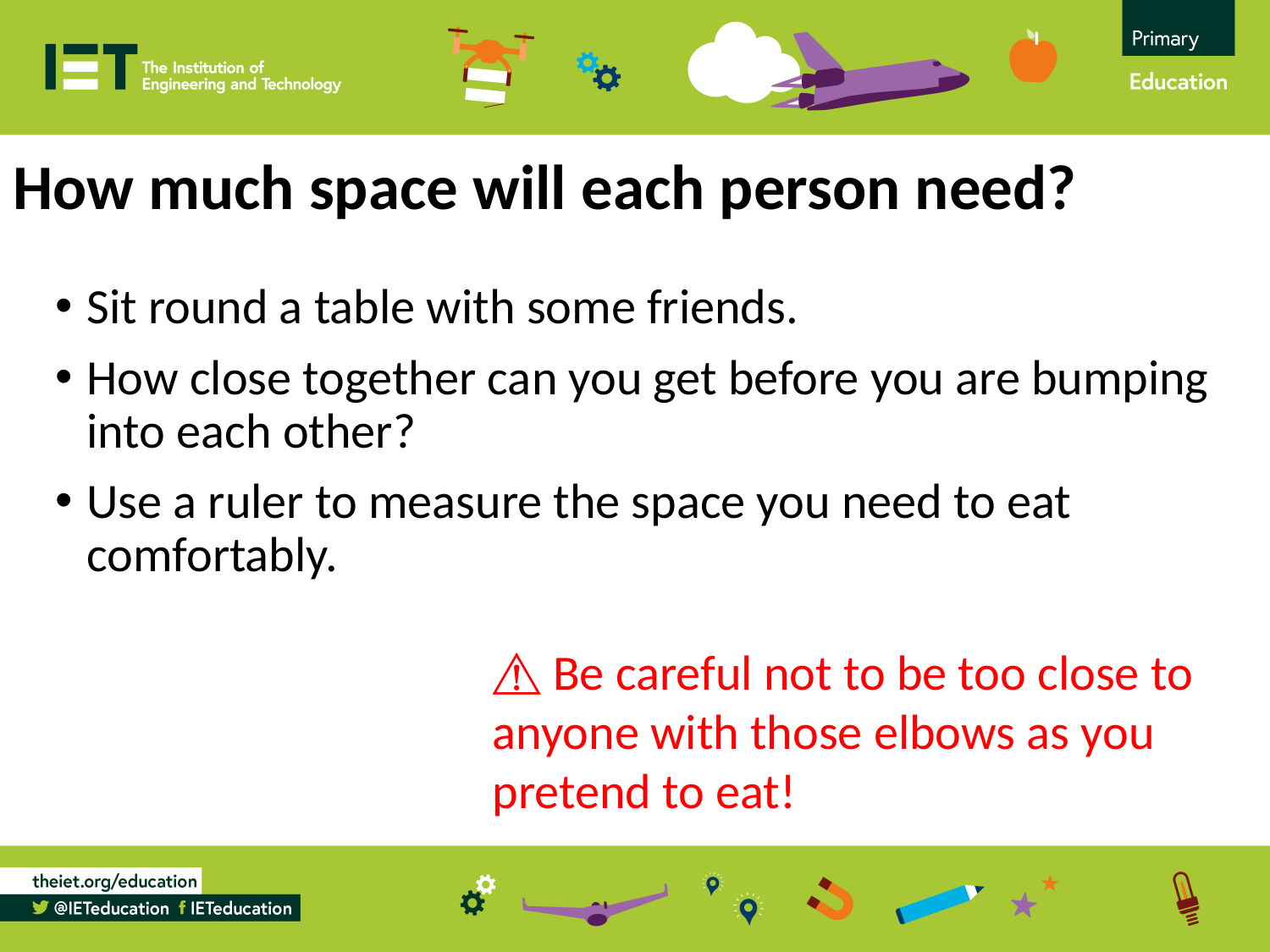

# How much space will each person need?
Sit round a table with some friends.
How close together can you get before you are bumping into each other?
Use a ruler to measure the space you need to eat comfortably.
⚠ Be careful not to be too close to anyone with those elbows as you pretend to eat!